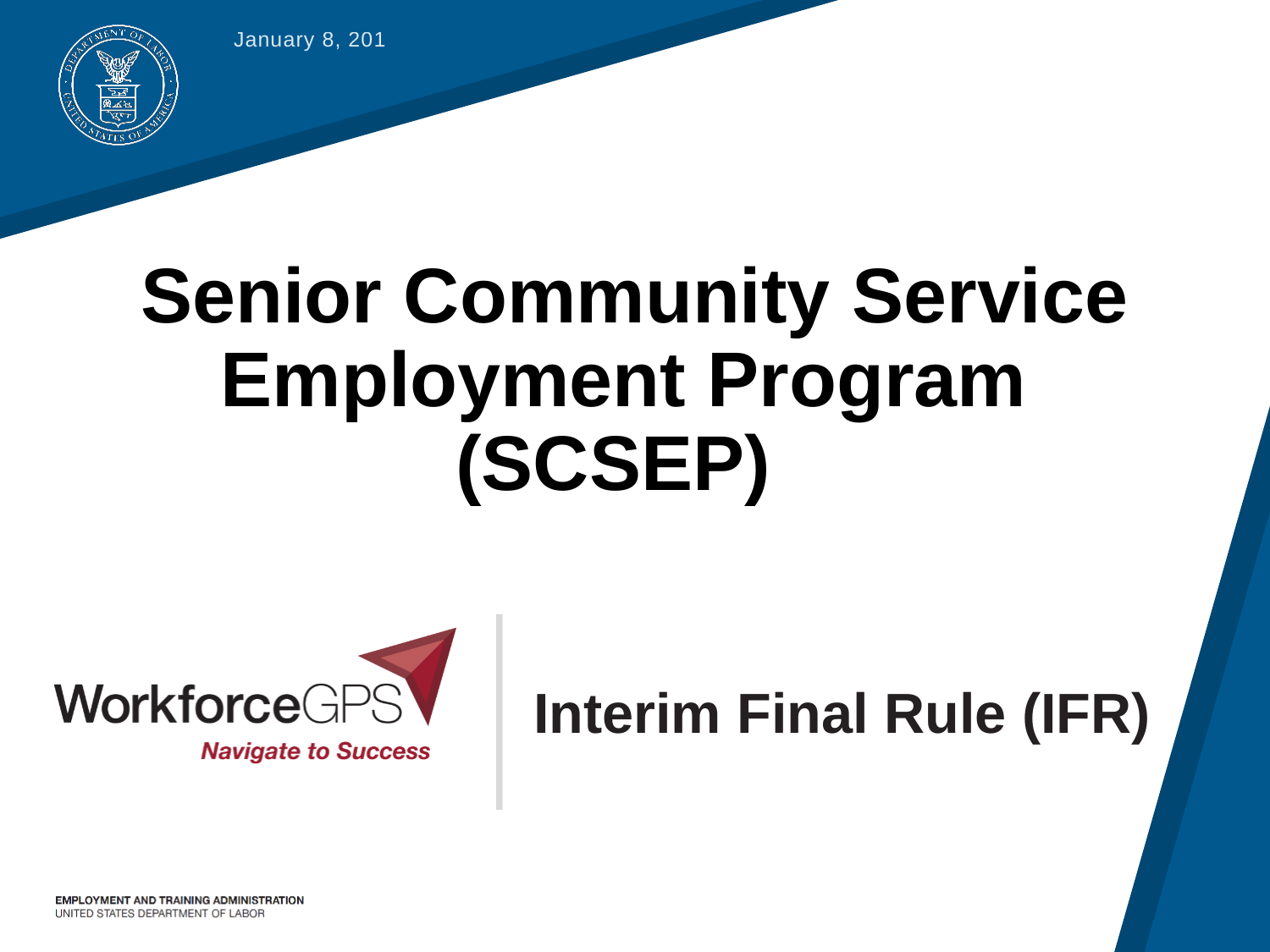

January 8, 2018
# Senior Community Service Employment Program (SCSEP)
Interim Final Rule (IFR)